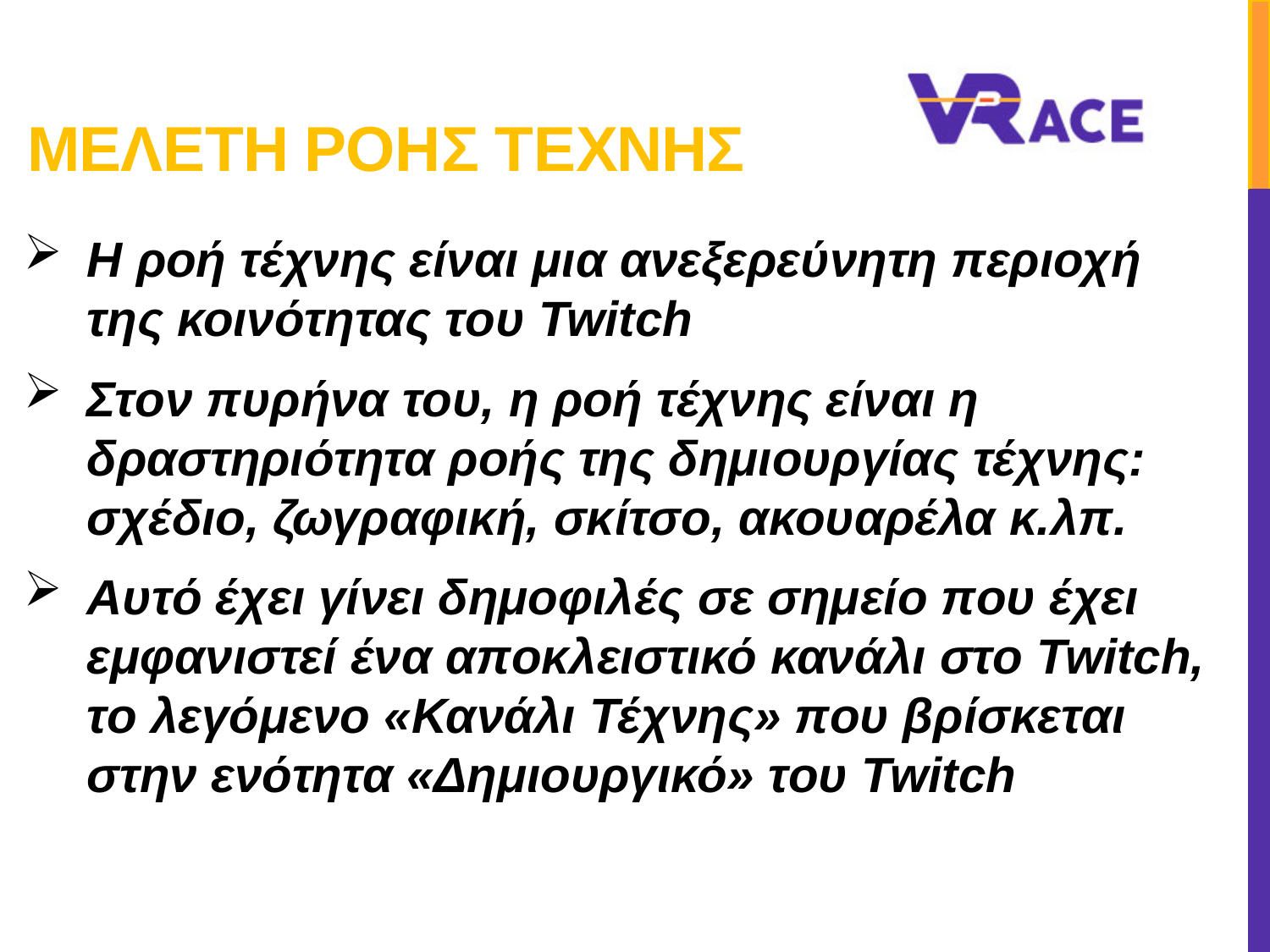

# ΜελEτη ροHς τEχνης
Η ροή τέχνης είναι μια ανεξερεύνητη περιοχή της κοινότητας του Twitch
Στον πυρήνα του, η ροή τέχνης είναι η δραστηριότητα ροής της δημιουργίας τέχνης: σχέδιο, ζωγραφική, σκίτσο, ακουαρέλα κ.λπ.
Αυτό έχει γίνει δημοφιλές σε σημείο που έχει εμφανιστεί ένα αποκλειστικό κανάλι στο Twitch, το λεγόμενο «Κανάλι Τέχνης» που βρίσκεται στην ενότητα «Δημιουργικό» του Twitch